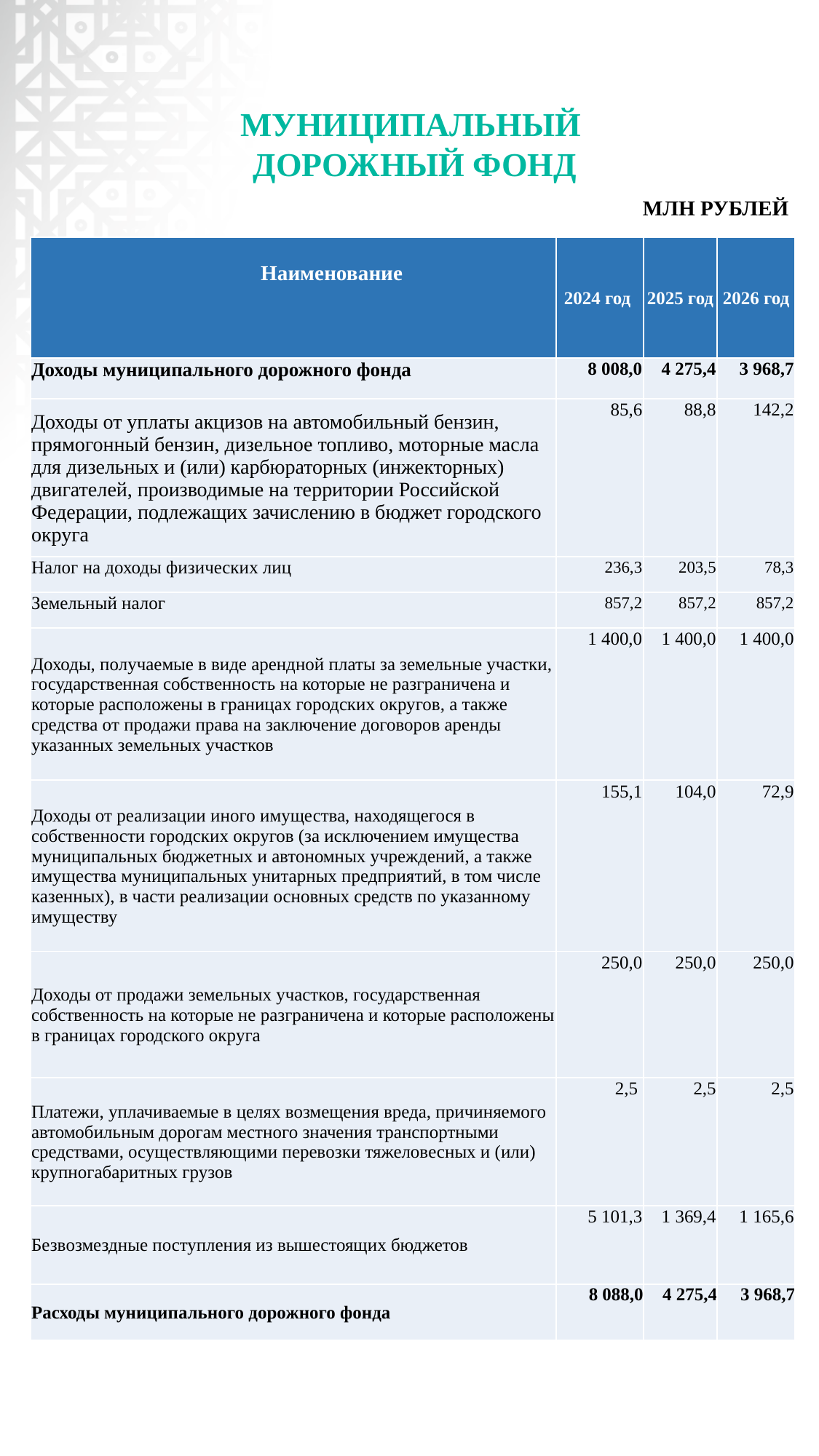

МУНИЦИПАЛЬНЫЙ
ДОРОЖНЫЙ ФОНД
МЛН РУБЛЕЙ
| Наименование | 2024 год | 2025 год | 2026 год |
| --- | --- | --- | --- |
| Доходы муниципального дорожного фонда | 8 008,0 | 4 275,4 | 3 968,7 |
| Доходы от уплаты акцизов на автомобильный бензин, прямогонный бензин, дизельное топливо, моторные масла для дизельных и (или) карбюраторных (инжекторных) двигателей, производимые на территории Российской Федерации, подлежащих зачислению в бюджет городского округа | 85,6 | 88,8 | 142,2 |
| Налог на доходы физических лиц | 236,3 | 203,5 | 78,3 |
| Земельный налог | 857,2 | 857,2 | 857,2 |
| Доходы, получаемые в виде арендной платы за земельные участки, государственная собственность на которые не разграничена и которые расположены в границах городских округов, а также средства от продажи права на заключение договоров аренды указанных земельных участков | 1 400,0 | 1 400,0 | 1 400,0 |
| Доходы от реализации иного имущества, находящегося в собственности городских округов (за исключением имущества муниципальных бюджетных и автономных учреждений, а также имущества муниципальных унитарных предприятий, в том числе казенных), в части реализации основных средств по указанному имуществу | 155,1 | 104,0 | 72,9 |
| Доходы от продажи земельных участков, государственная собственность на которые не разграничена и которые расположены в границах городского округа | 250,0 | 250,0 | 250,0 |
| Платежи, уплачиваемые в целях возмещения вреда, причиняемого автомобильным дорогам местного значения транспортными средствами, осуществляющими перевозки тяжеловесных и (или) крупногабаритных грузов | 2,5 | 2,5 | 2,5 |
| Безвозмездные поступления из вышестоящих бюджетов | 5 101,3 | 1 369,4 | 1 165,6 |
| Расходы муниципального дорожного фонда | 8 088,0 | 4 275,4 | 3 968,7 |